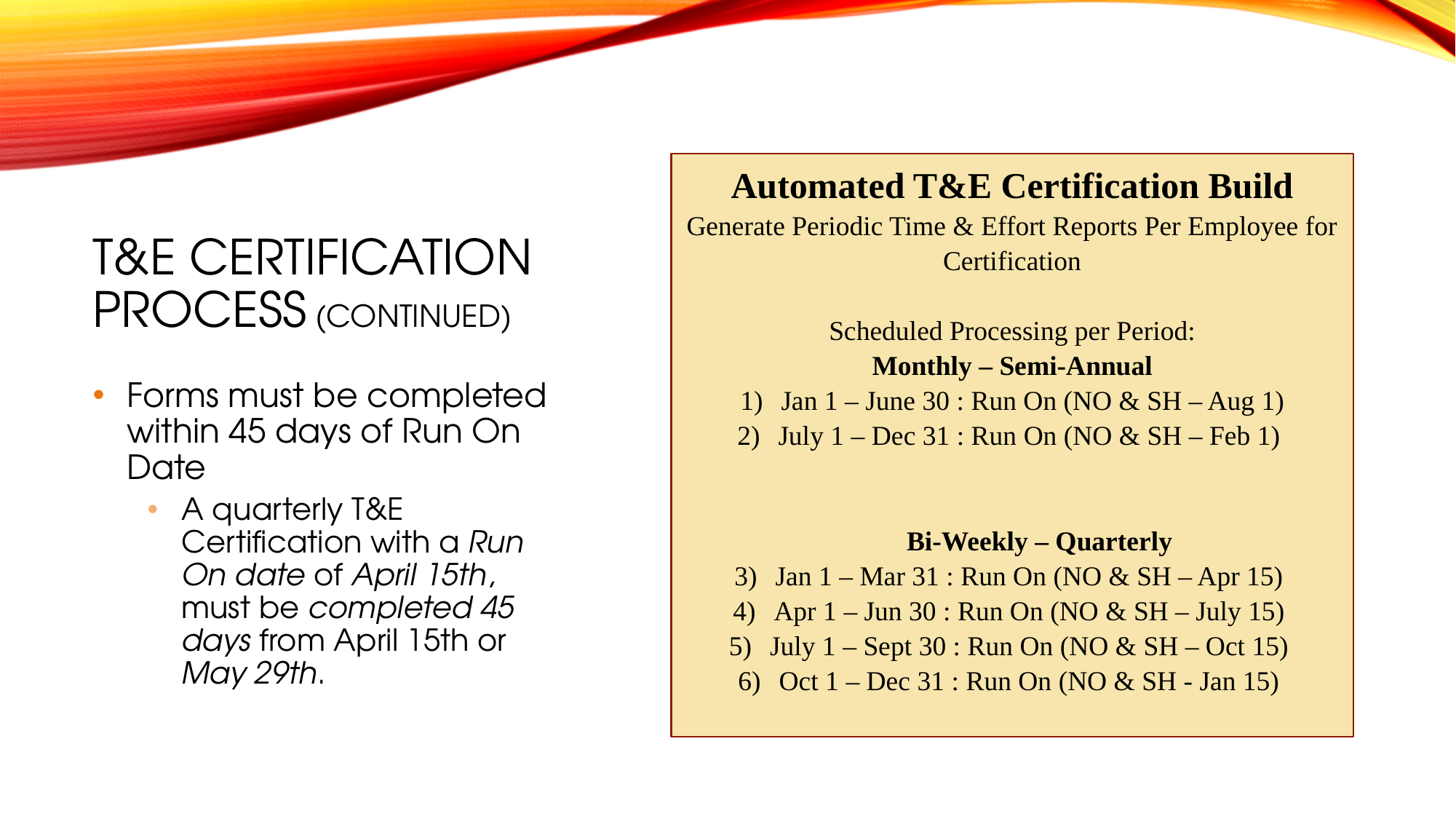

Automated T&E Certification Build
Generate Periodic Time & Effort Reports Per Employee for Certification

Scheduled Processing per Period:
Monthly – Semi-Annual
Jan 1 – June 30 : Run On (NO & SH – Aug 1)
July 1 – Dec 31 : Run On (NO & SH – Feb 1)

Bi-Weekly – Quarterly
Jan 1 – Mar 31 : Run On (NO & SH – Apr 15)
Apr 1 – Jun 30 : Run On (NO & SH – July 15)
July 1 – Sept 30 : Run On (NO & SH – Oct 15)
Oct 1 – Dec 31 : Run On (NO & SH - Jan 15)

# T&E Certification Process (Continued)
Forms must be completed within 45 days of Run On Date
A quarterly T&E Certification with a Run On date of April 15th, must be completed 45 days from April 15th or May 29th.